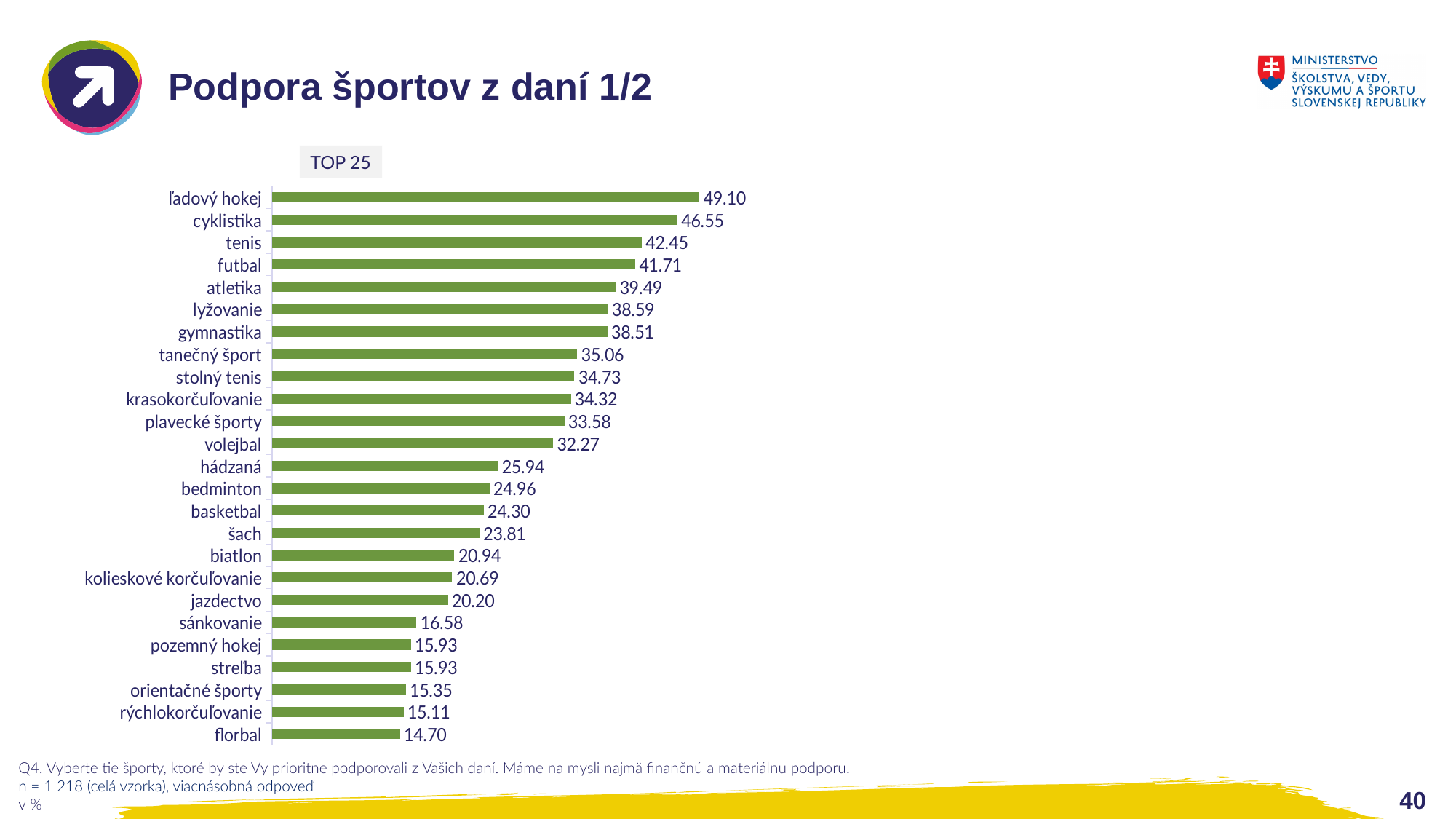

# Podpora športov z daní 1/2
TOP 25

### Chart

| Category |  |
|---|---|
| ľadový hokej | 49.096880131362894 |
| cyklistika | 46.55172413793103 |
| tenis | 42.44663382594417 |
| futbal | 41.70771756978653 |
| atletika | 39.49096880131363 |
| lyžovanie | 38.587848932676515 |
| gymnastika | 38.50574712643678 |
| tanečný šport | 35.05747126436782 |
| stolný tenis | 34.72906403940887 |
| krasokorčuľovanie | 34.31855500821018 |
| plavecké športy | 33.579638752052546 |
| volejbal | 32.26600985221675 |
| hádzaná | 25.94417077175698 |
| bedminton | 24.958949096880133 |
| basketbal | 24.302134646962234 |
| šach | 23.809523809523807 |
| biatlon | 20.935960591133004 |
| kolieskové korčuľovanie | 20.689655172413794 |
| jazdectvo | 20.19704433497537 |
| sánkovanie | 16.58456486042693 |
| pozemný hokej | 15.92775041050903 |
| streľba | 15.92775041050903 |
| orientačné športy | 15.353037766830871 |
| rýchlokorčuľovanie | 15.10673234811166 |
| florbal | 14.69622331691297 |
Q4. Vyberte tie športy, ktoré by ste Vy prioritne podporovali z Vašich daní. Máme na mysli najmä finančnú a materiálnu podporu.
n = 1 218 (celá vzorka), viacnásobná odpoveď
v %

40